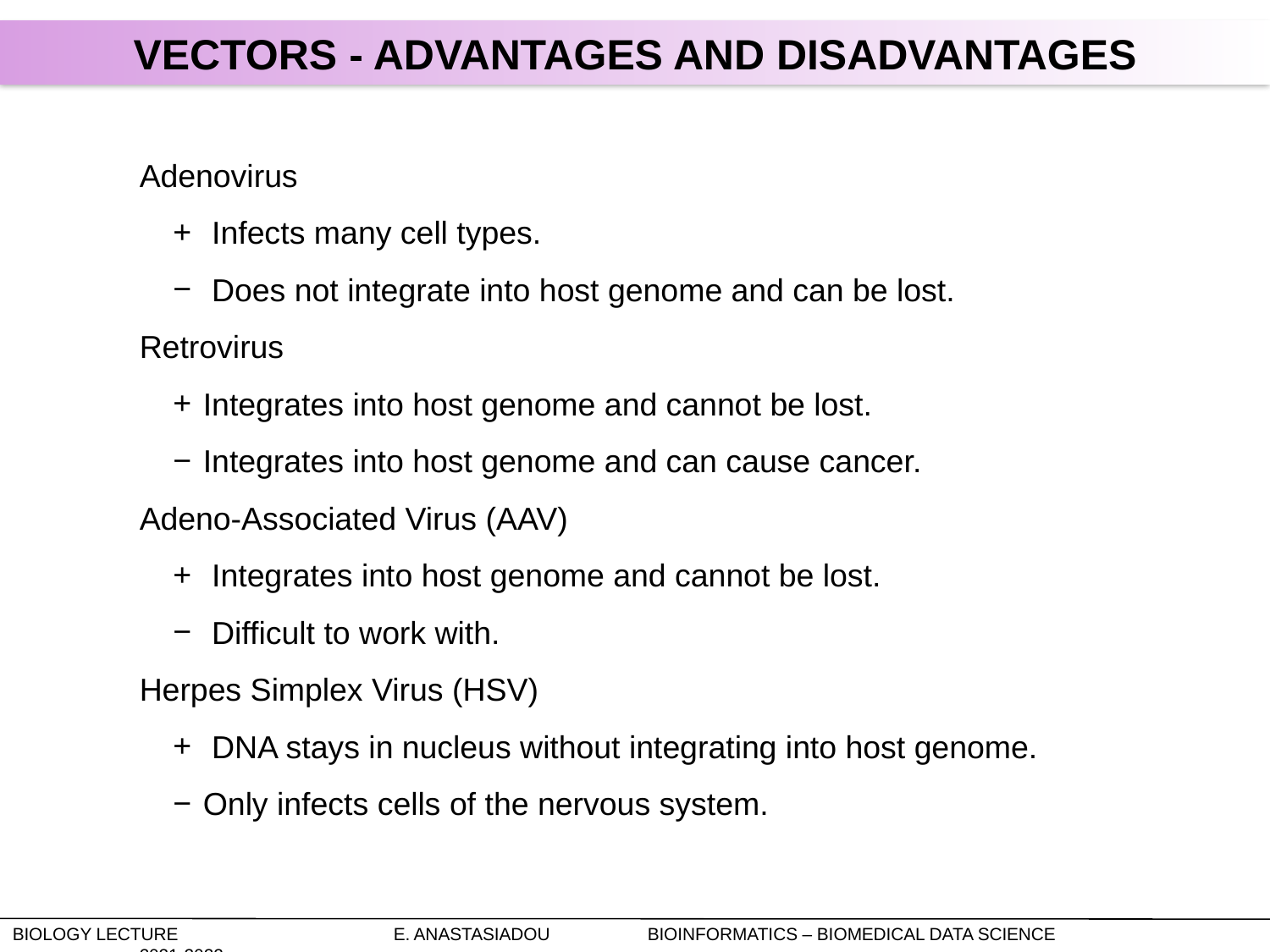

Vectors - Advantages and Disadvantages

Adenovirus
 Infects many cell types.
 Does not integrate into host genome and can be lost.
Retrovirus
Integrates into host genome and cannot be lost.
Integrates into host genome and can cause cancer.
Adeno-Associated Virus (AAV)
 Integrates into host genome and cannot be lost.
 Difficult to work with.
Herpes Simplex Virus (HSV)
 DNA stays in nucleus without integrating into host genome.
Only infects cells of the nervous system.
Biology Lecture		E. Anastasiadou	Bioinformatics – Biomedical Data Science		2021-2022